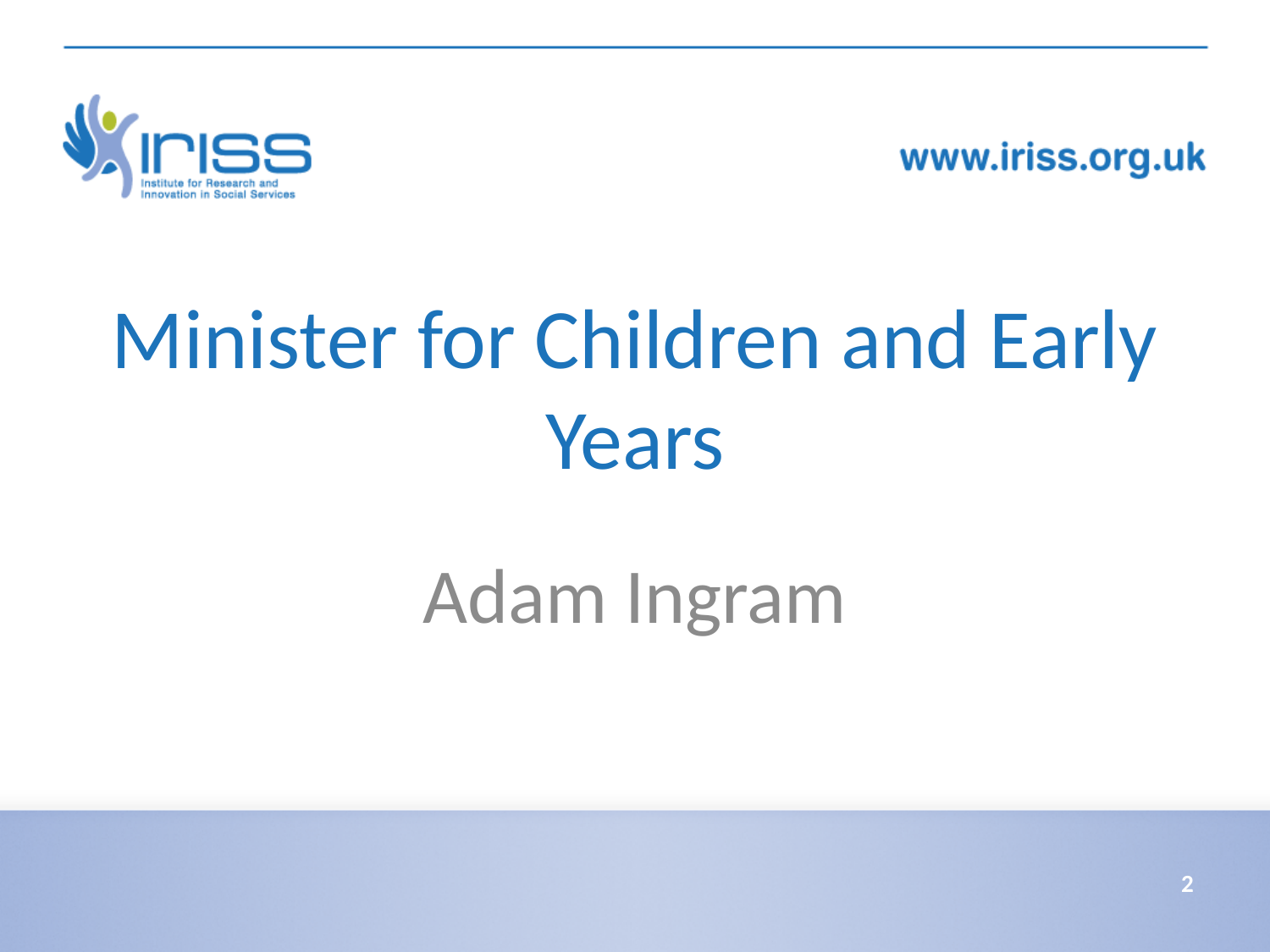

# Minister for Children and Early Years
Adam Ingram
2